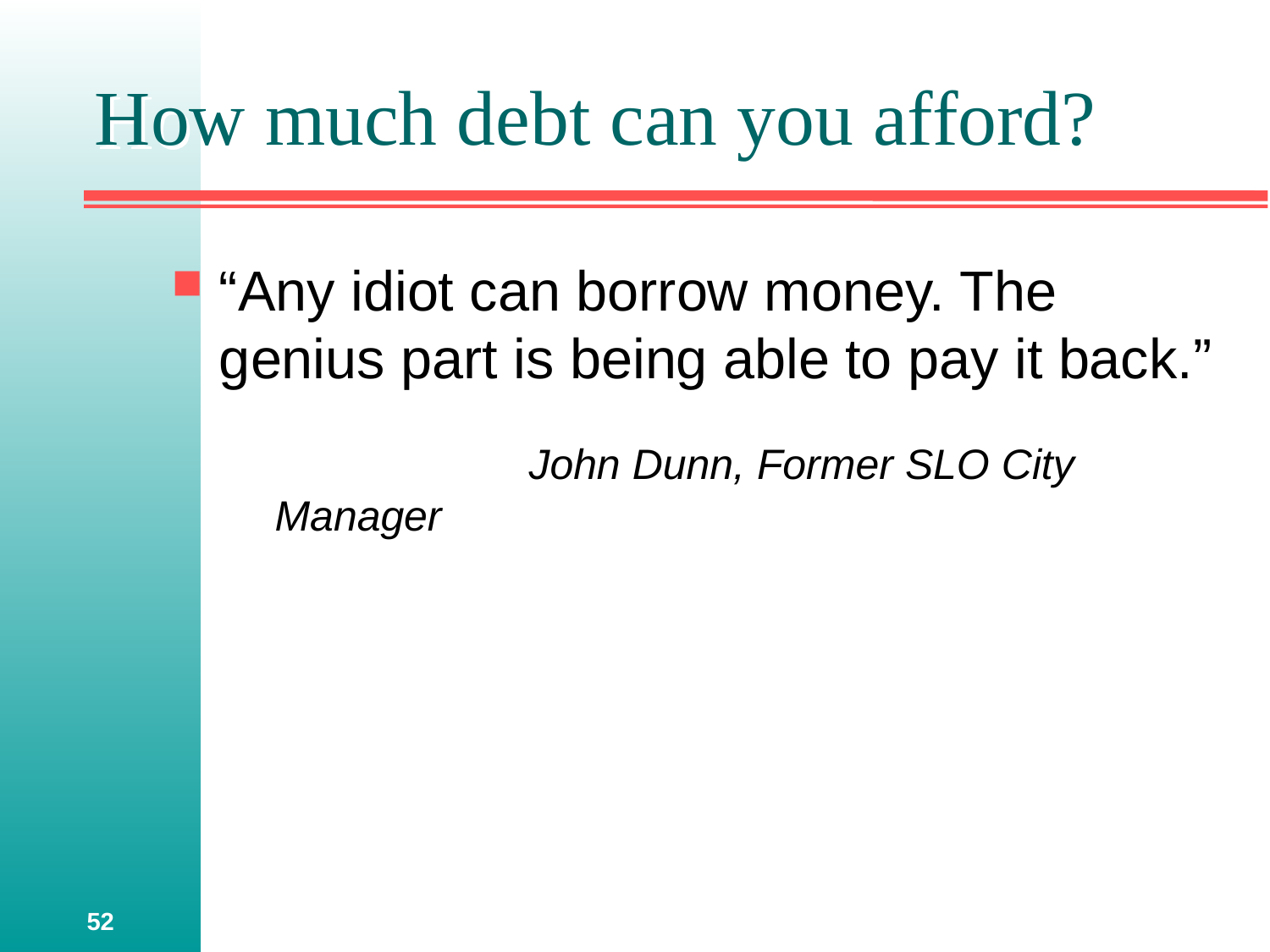

# How much debt can you afford?
“Any idiot can borrow money. The genius part is being able to pay it back.”
		John Dunn, Former SLO City Manager
52